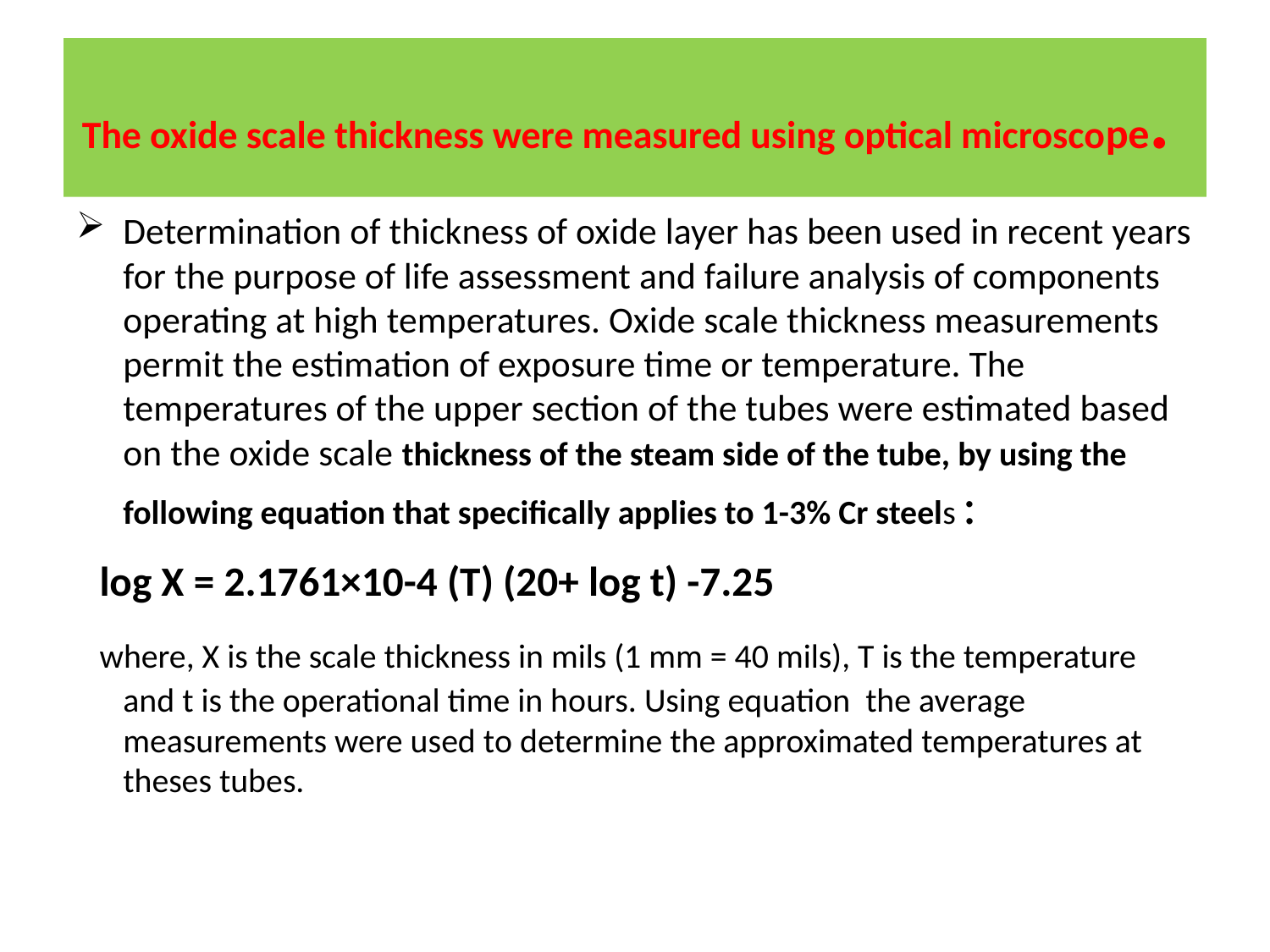

# The oxide scale thickness were measured using optical microscope.
Determination of thickness of oxide layer has been used in recent years for the purpose of life assessment and failure analysis of components operating at high temperatures. Oxide scale thickness measurements permit the estimation of exposure time or temperature. The temperatures of the upper section of the tubes were estimated based on the oxide scale thickness of the steam side of the tube, by using the following equation that specifically applies to 1-3% Cr steels :
  log X = 2.1761×10-4 (T) (20+ log t) -7.25
  where, X is the scale thickness in mils (1 mm = 40 mils), T is the temperature  and t is the operational time in hours. Using equation  the average measurements were used to determine the approximated temperatures at theses tubes.